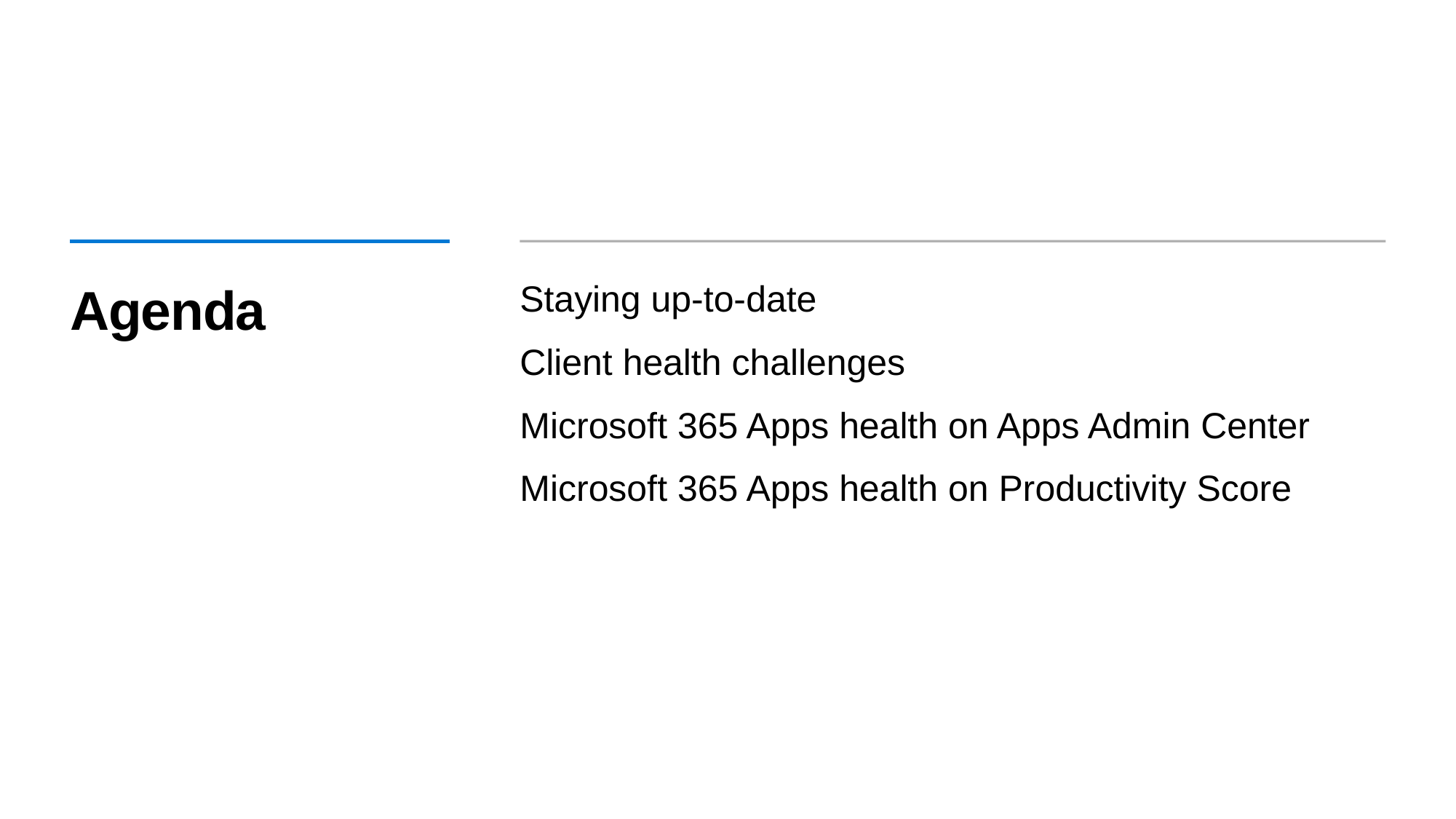

# Agenda
Staying up-to-date
Client health challenges
Microsoft 365 Apps health on Apps Admin Center
Microsoft 365 Apps health on Productivity Score